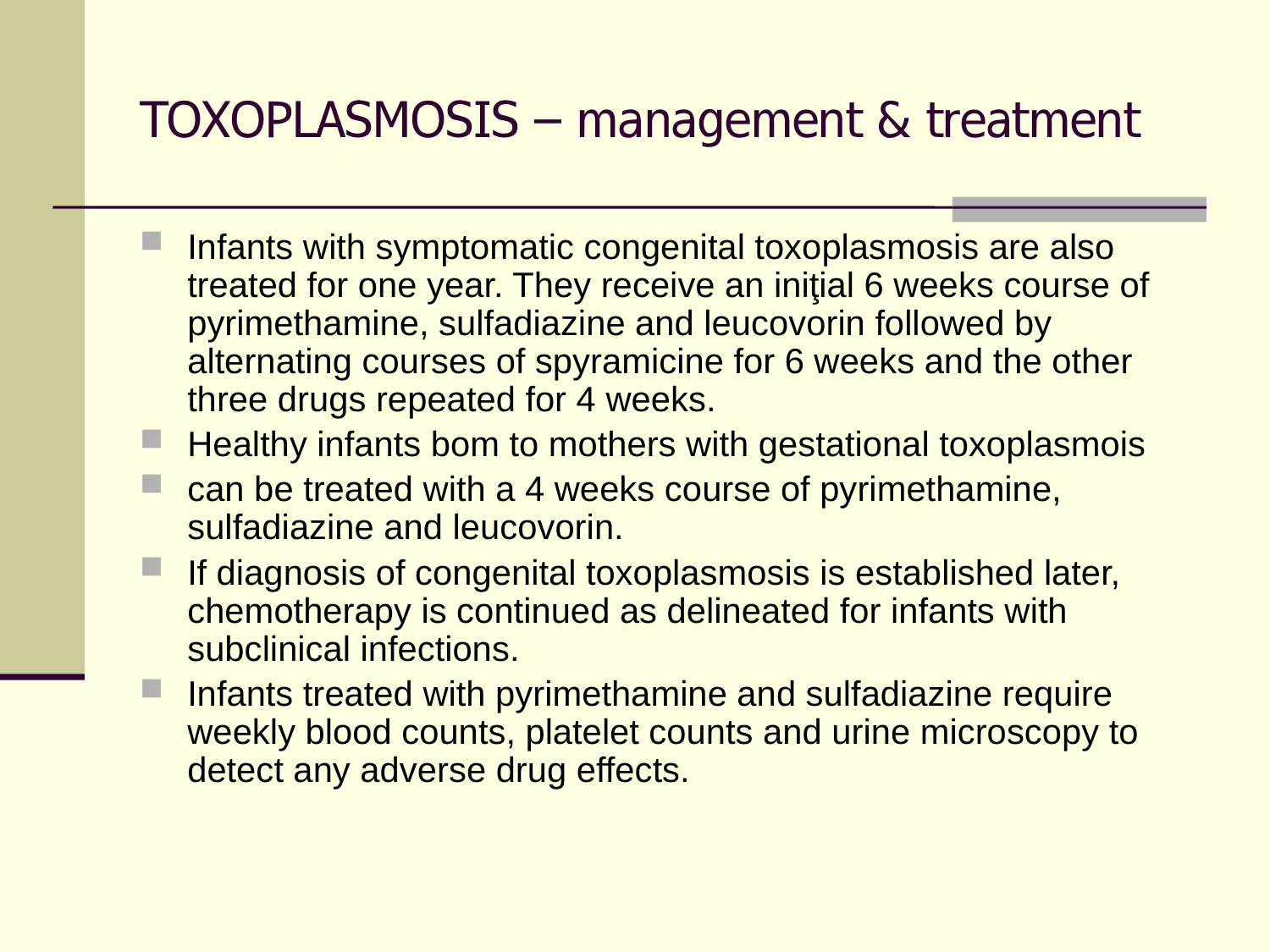

# TOXOPLASMOSIS – management & treatment
Infants with symptomatic congenital toxoplasmosis are also treated for one year. They receive an iniţial 6 weeks course of pyrimethamine, sulfadiazine and leucovorin followed by alternating courses of spyramicine for 6 weeks and the other three drugs repeated for 4 weeks.
Healthy infants bom to mothers with gestational toxoplasmois
can be treated with a 4 weeks course of pyrimethamine, sulfadiazine and leucovorin.
If diagnosis of congenital toxoplasmosis is established later, chemotherapy is continued as delineated for infants with subclinical infections.
Infants treated with pyrimethamine and sulfadiazine require weekly blood counts, platelet counts and urine microscopy to detect any adverse drug effects.